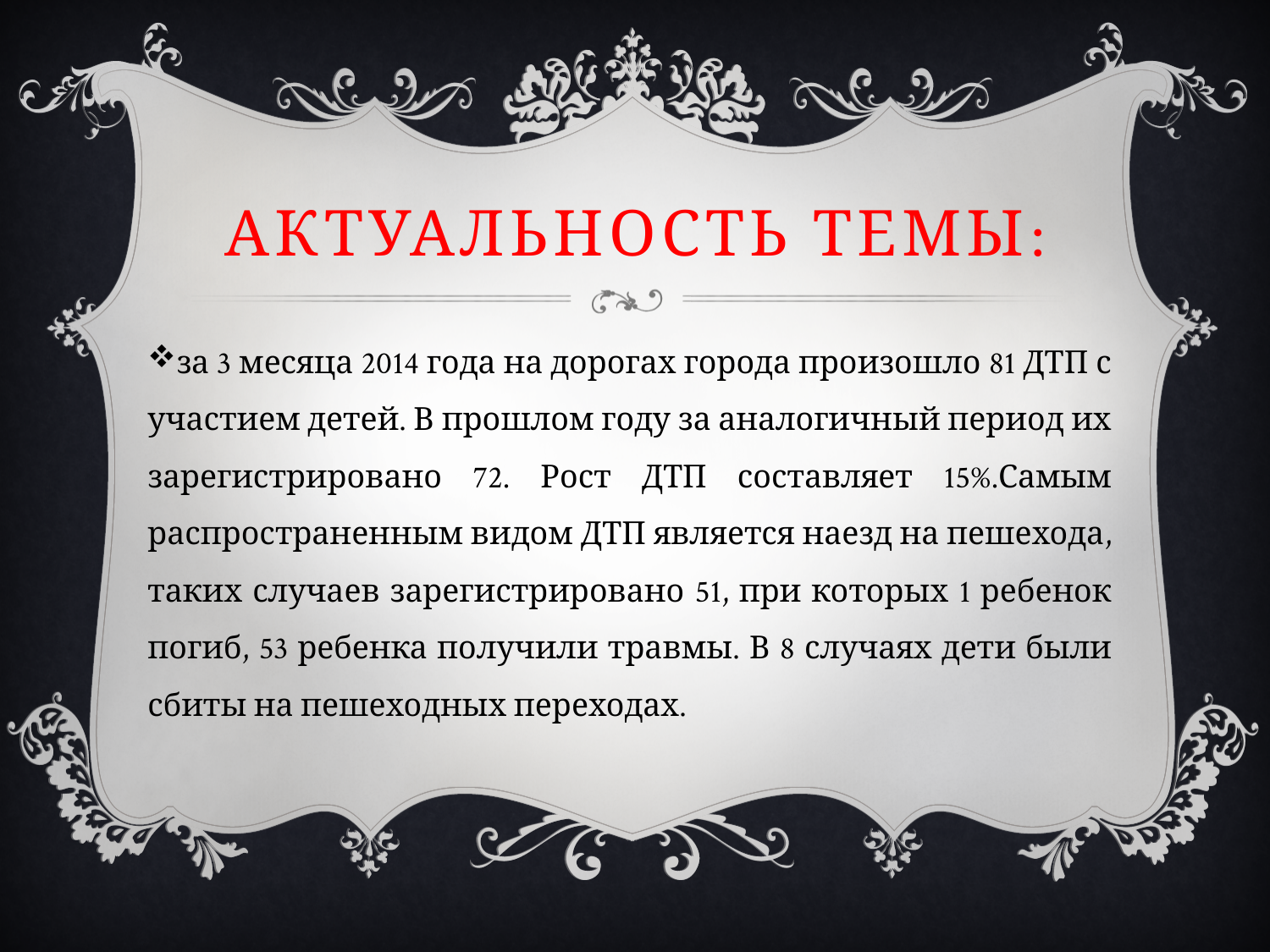

# Актуальность темы:
за 3 месяца 2014 года на дорогах города произошло 81 ДТП с участием детей. В прошлом году за аналогичный период их зарегистрировано 72. Рост ДТП составляет 15%.Самым распространенным видом ДТП является наезд на пешехода, таких случаев зарегистрировано 51, при которых 1 ребенок погиб, 53 ребенка получили травмы. В 8 случаях дети были сбиты на пешеходных переходах.